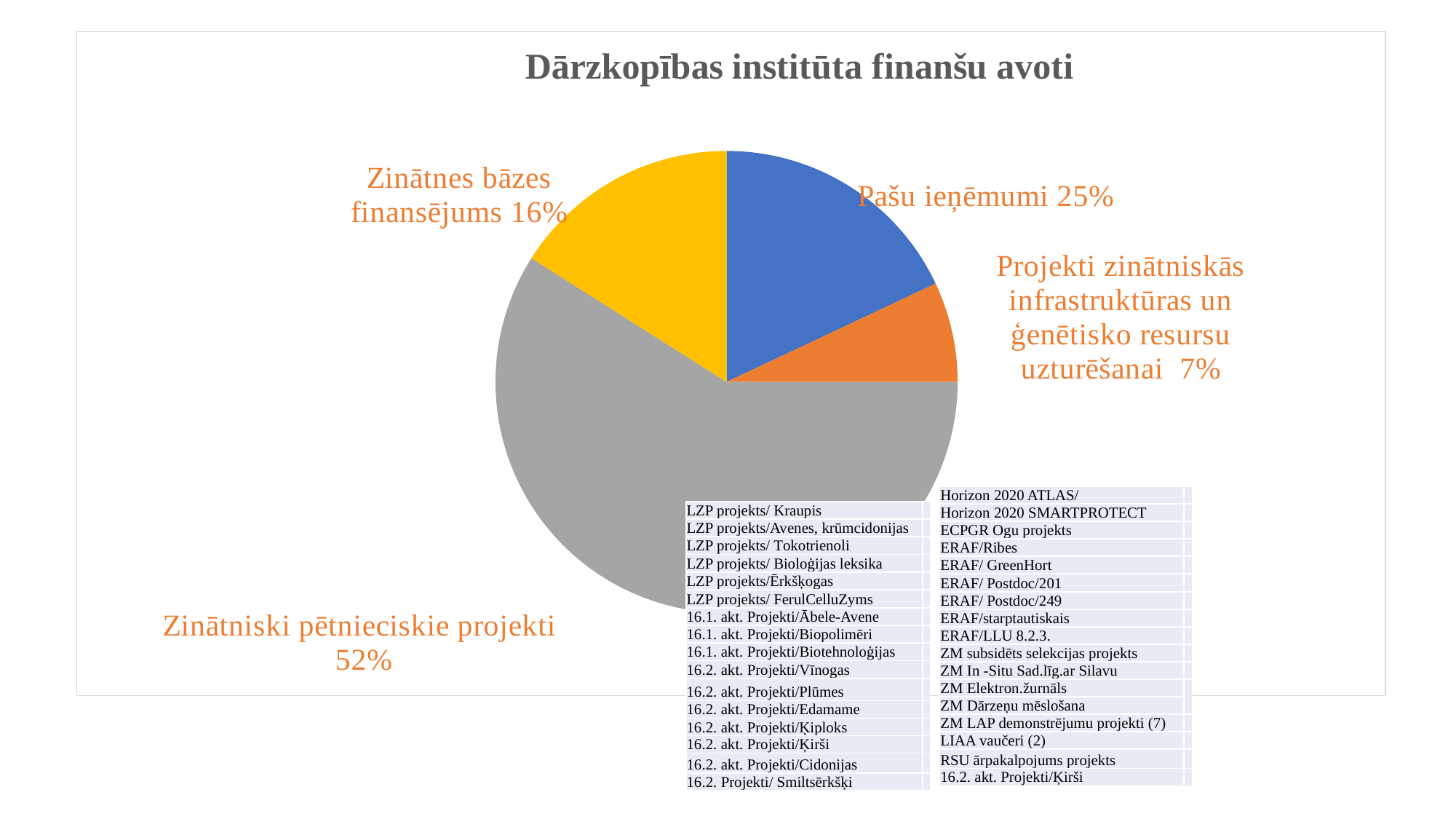

### Chart: Dārzkopības institūta finanšu avoti

| Category | Dārzkopības institūta ieņēmumi 2019.gadā |
|---|---|
| Pašu ieņēmumi | 0.18 |
| ZM atbalsts (MTB, ģenētiskie resursi u.c.) | 0.07 |
| 40 zinātniskās izpētes projekti  | 0.59 |
| Zinātnes bāzes finansējums | 0.16 |
#
| Horizon 2020 ATLAS/ |  |
| --- | --- |
| Horizon 2020 SMARTPROTECT |  |
| ECPGR Ogu projekts |  |
| ERAF/Ribes |  |
| ERAF/ GreenHort |  |
| ERAF/ Postdoc/201 |  |
| ERAF/ Postdoc/249 |  |
| ERAF/starptautiskais |  |
| ERAF/LLU 8.2.3. |  |
| ZM subsidēts selekcijas projekts |  |
| ZM In -Situ Sad.līg.ar Silavu |  |
| ZM Elektron.žurnāls |  |
| ZM Dārzeņu mēslošana |  |
| ZM LAP demonstrējumu projekti (7) |  |
| LIAA vaučeri (2) |  |
| RSU ārpakalpojums projekts |  |
| 16.2. akt. Projekti/Ķirši |  |
| LZP projekts/ Kraupis |  |
| --- | --- |
| LZP projekts/Avenes, krūmcidonijas |  |
| LZP projekts/ Tokotrienoli |  |
| LZP projekts/ Bioloģijas leksika |  |
| LZP projekts/Ērkšķogas |  |
| LZP projekts/ FerulCelluZyms |  |
| 16.1. akt. Projekti/Ābele-Avene |  |
| 16.1. akt. Projekti/Biopolimēri |  |
| 16.1. akt. Projekti/Biotehnoloģijas |  |
| 16.2. akt. Projekti/Vīnogas |  |
| 16.2. akt. Projekti/Plūmes |  |
| 16.2. akt. Projekti/Edamame |  |
| 16.2. akt. Projekti/Ķiploks |  |
| 16.2. akt. Projekti/Ķirši |  |
| 16.2. akt. Projekti/Cidonijas |  |
| 16.2. Projekti/ Smiltsērkšķi |  |